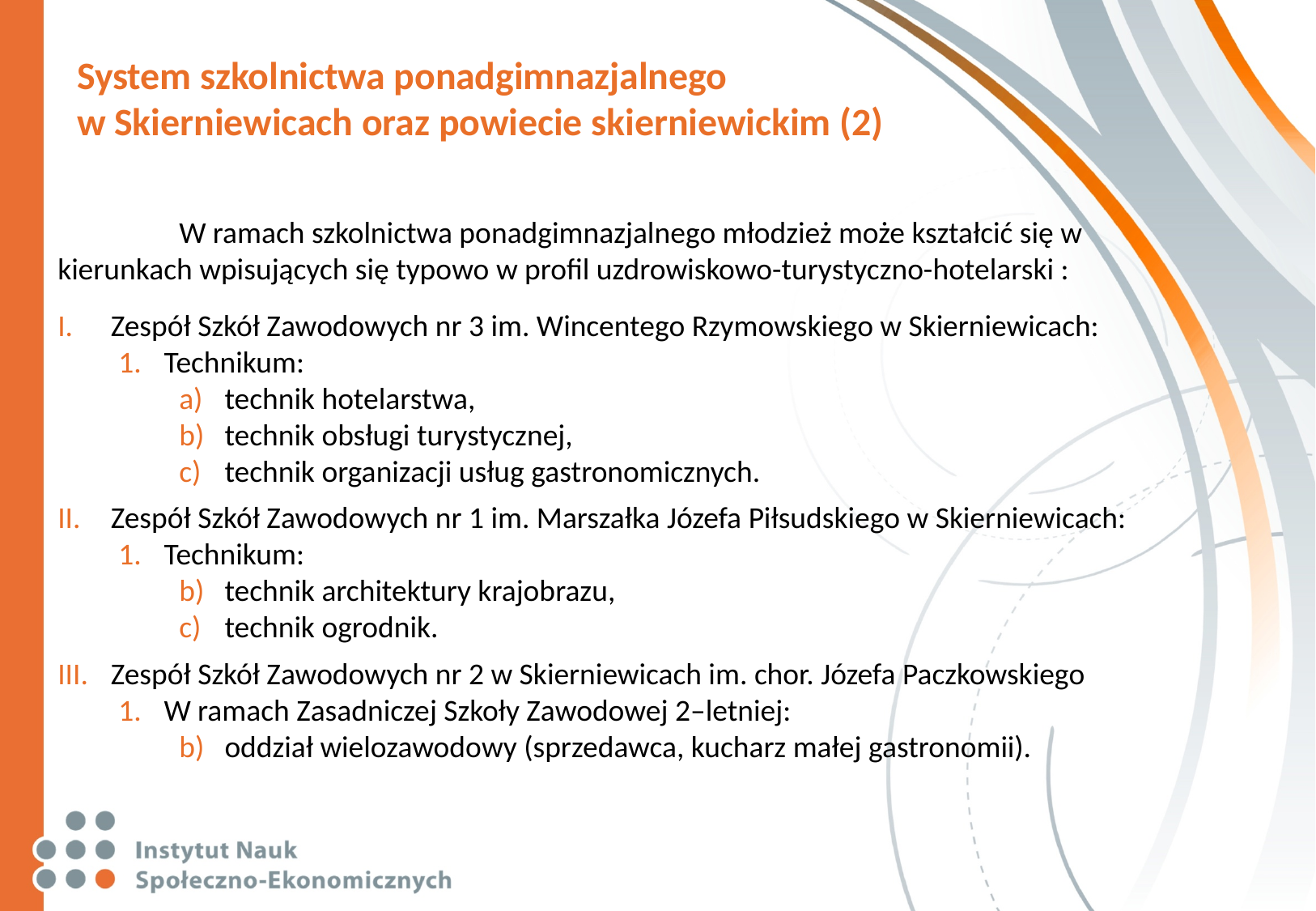

# System szkolnictwa ponadgimnazjalnego w Skierniewicach oraz powiecie skierniewickim (2)
	W ramach szkolnictwa ponadgimnazjalnego młodzież może kształcić się w kierunkach wpisujących się typowo w profil uzdrowiskowo-turystyczno-hotelarski :
Zespół Szkół Zawodowych nr 3 im. Wincentego Rzymowskiego w Skierniewicach:
Technikum:
technik hotelarstwa,
technik obsługi turystycznej,
technik organizacji usług gastronomicznych.
Zespół Szkół Zawodowych nr 1 im. Marszałka Józefa Piłsudskiego w Skierniewicach:
Technikum:
technik architektury krajobrazu,
technik ogrodnik.
Zespół Szkół Zawodowych nr 2 w Skierniewicach im. chor. Józefa Paczkowskiego
W ramach Zasadniczej Szkoły Zawodowej 2–letniej:
oddział wielozawodowy (sprzedawca, kucharz małej gastronomii).